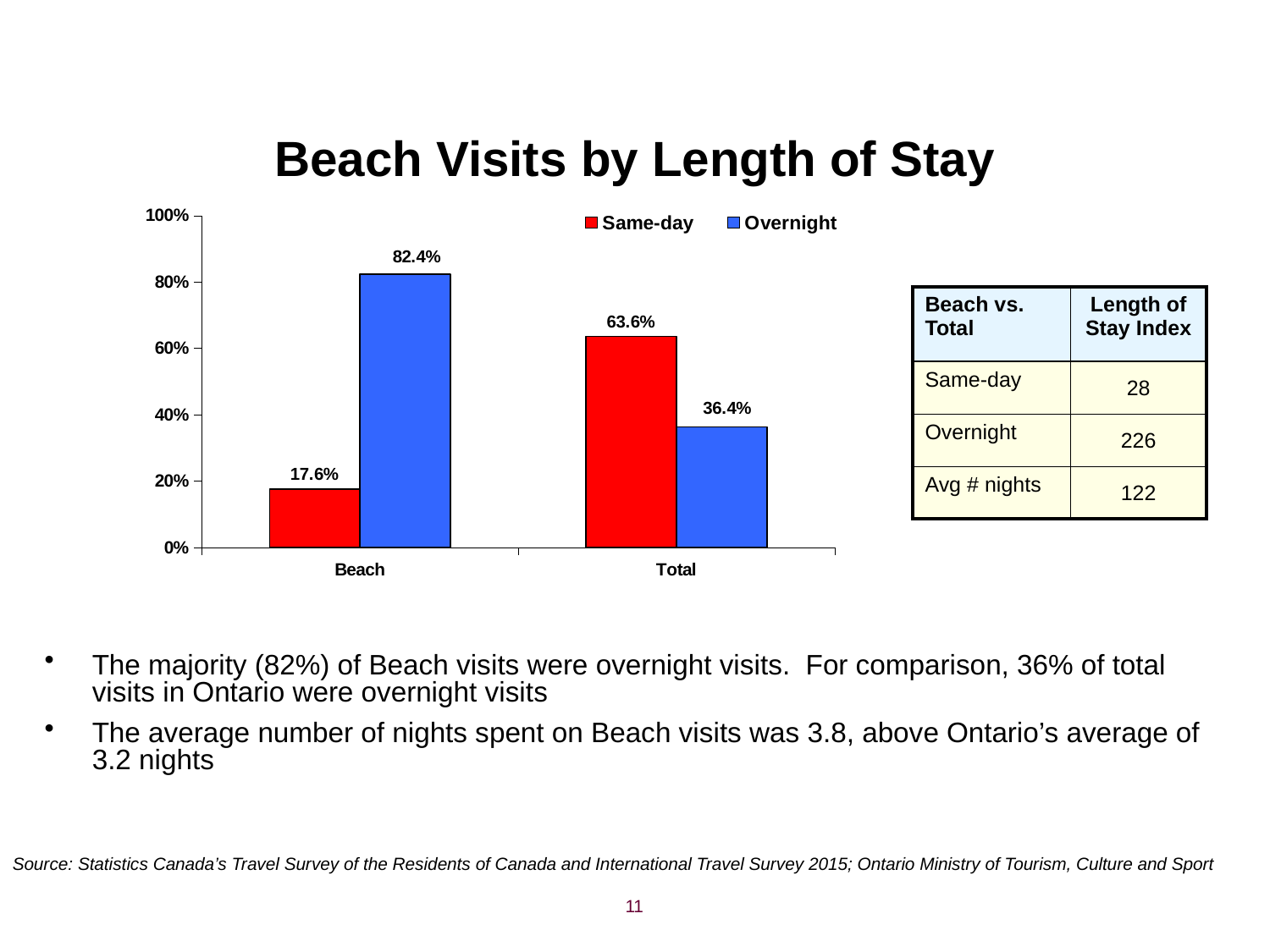

# Beach Visits by Length of Stay

### Chart

| Category | Same-day | Overnight |
|---|---|---|
| Beach | 0.17621673035981325 | 0.8237832696243967 |
| Total | 0.6359499795115034 | 0.36405002048849655 |
| Beach vs. Total | Length of Stay Index |
| --- | --- |
| Same-day | 28 |
| Overnight | 226 |
| Avg # nights | 122 |
The majority (82%) of Beach visits were overnight visits.  For comparison, 36% of total visits in Ontario were overnight visits
The average number of nights spent on Beach visits was 3.8, above Ontario’s average of 3.2 nights

Source: Statistics Canada’s Travel Survey of the Residents of Canada and International Travel Survey 2015; Ontario Ministry of Tourism, Culture and Sport
11